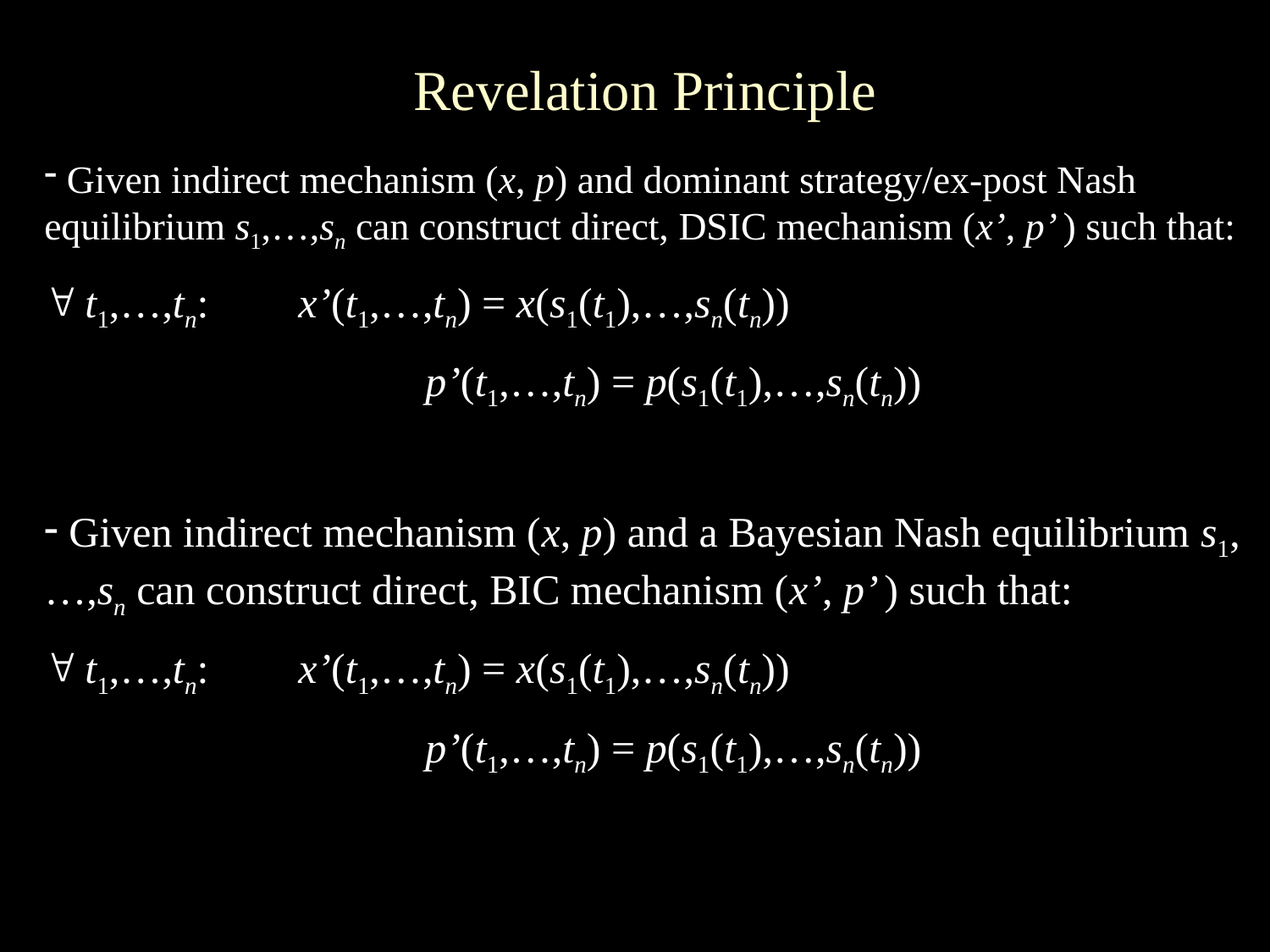

# Revelation Principle
 Given indirect mechanism (x, p) and dominant strategy/ex-post Nash equilibrium s1,…,sn can construct direct, DSIC mechanism (x’, p’ ) such that:
∀ t1,…,tn:  	x’(t1,…,tn) = x(s1(t1),…,sn(tn))
			p’(t1,…,tn) = p(s1(t1),…,sn(tn))

 Given indirect mechanism (x, p) and a Bayesian Nash equilibrium s1,…,sn can construct direct, BIC mechanism (x’, p’ ) such that:
∀ t1,…,tn:  	x’(t1,…,tn) = x(s1(t1),…,sn(tn))
			p’(t1,…,tn) = p(s1(t1),…,sn(tn))